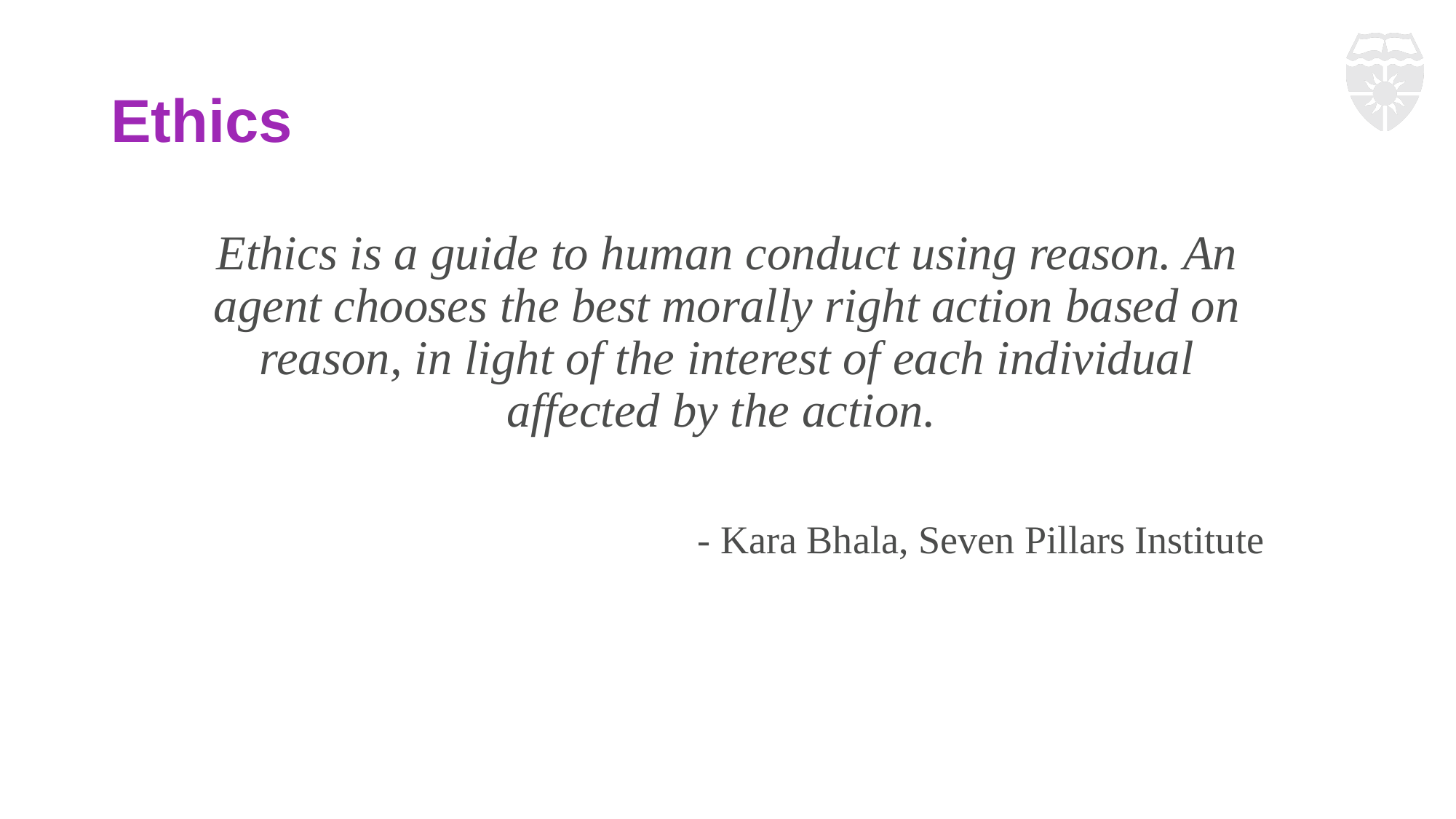

# Ethics
Ethics is a guide to human conduct using reason. An agent chooses the best morally right action based on reason, in light of the interest of each individual affected by the action.

- Kara Bhala, Seven Pillars Institute